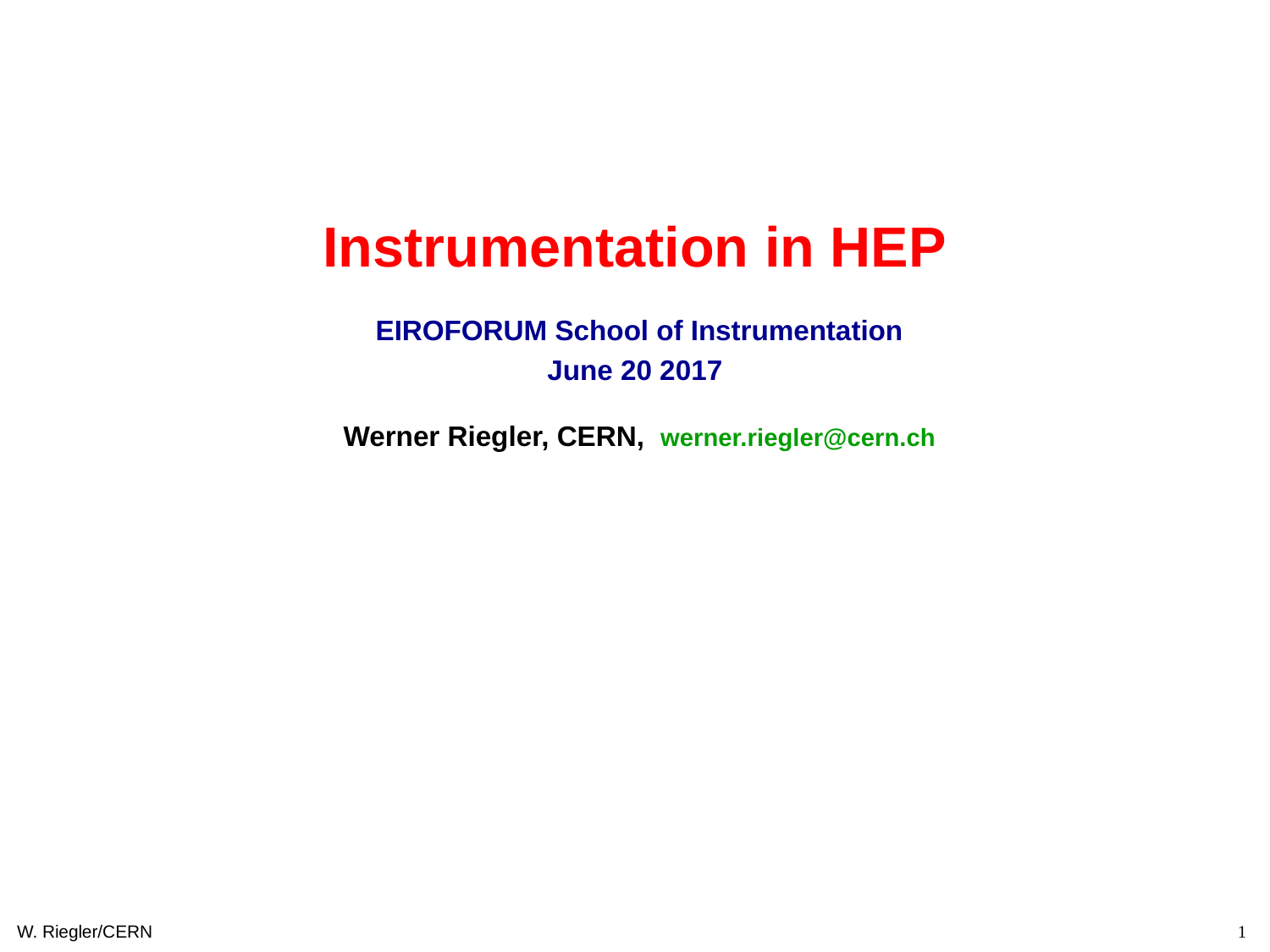

Instrumentation in HEP
 EIROFORUM School of Instrumentation
June 20 2017
 Werner Riegler, CERN,  werner.riegler@cern.ch
W. Riegler/CERN
1